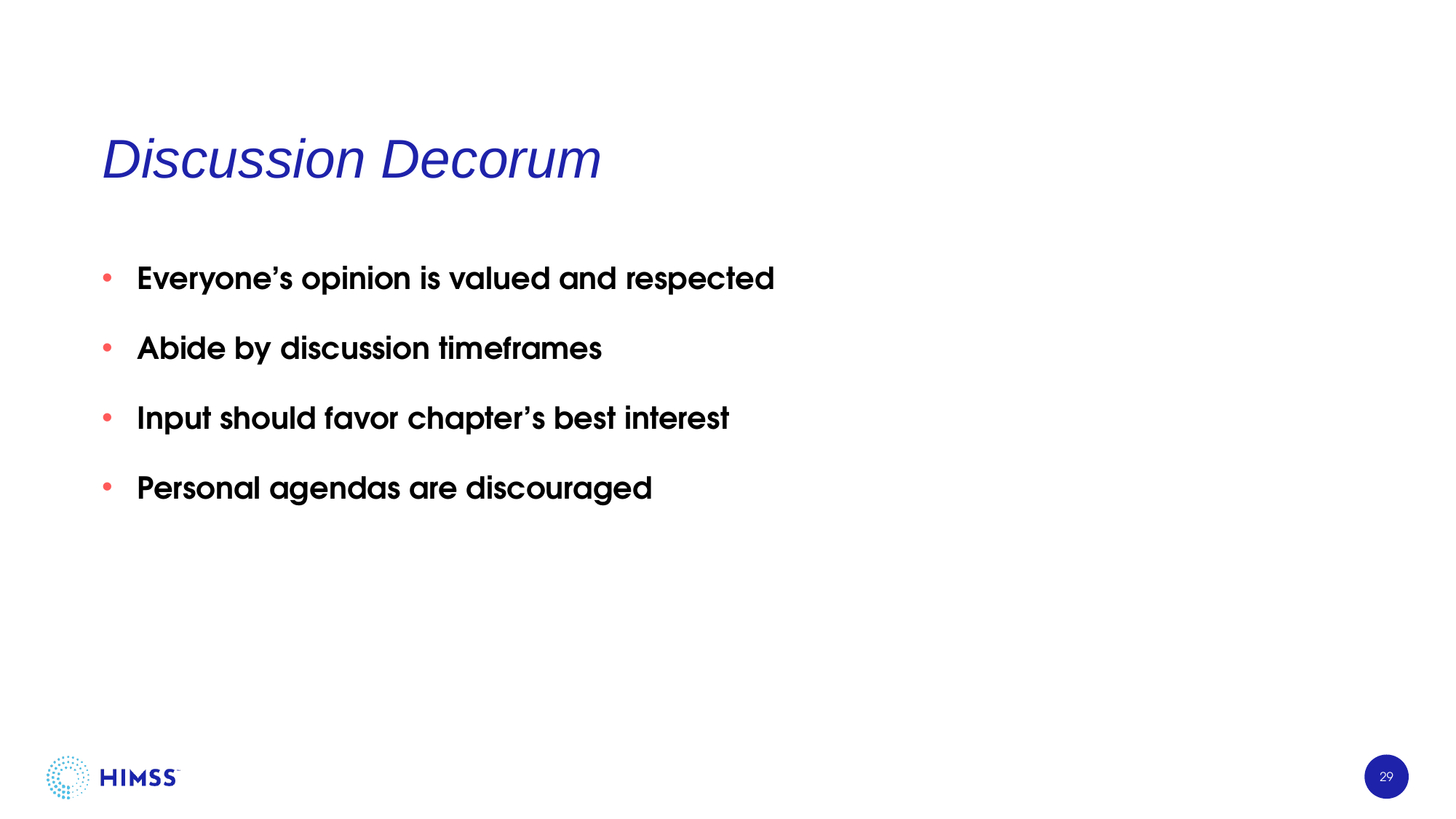

# Discussion Decorum
Everyone’s opinion is valued and respected
Abide by discussion timeframes
Input should favor chapter’s best interest
Personal agendas are discouraged

29